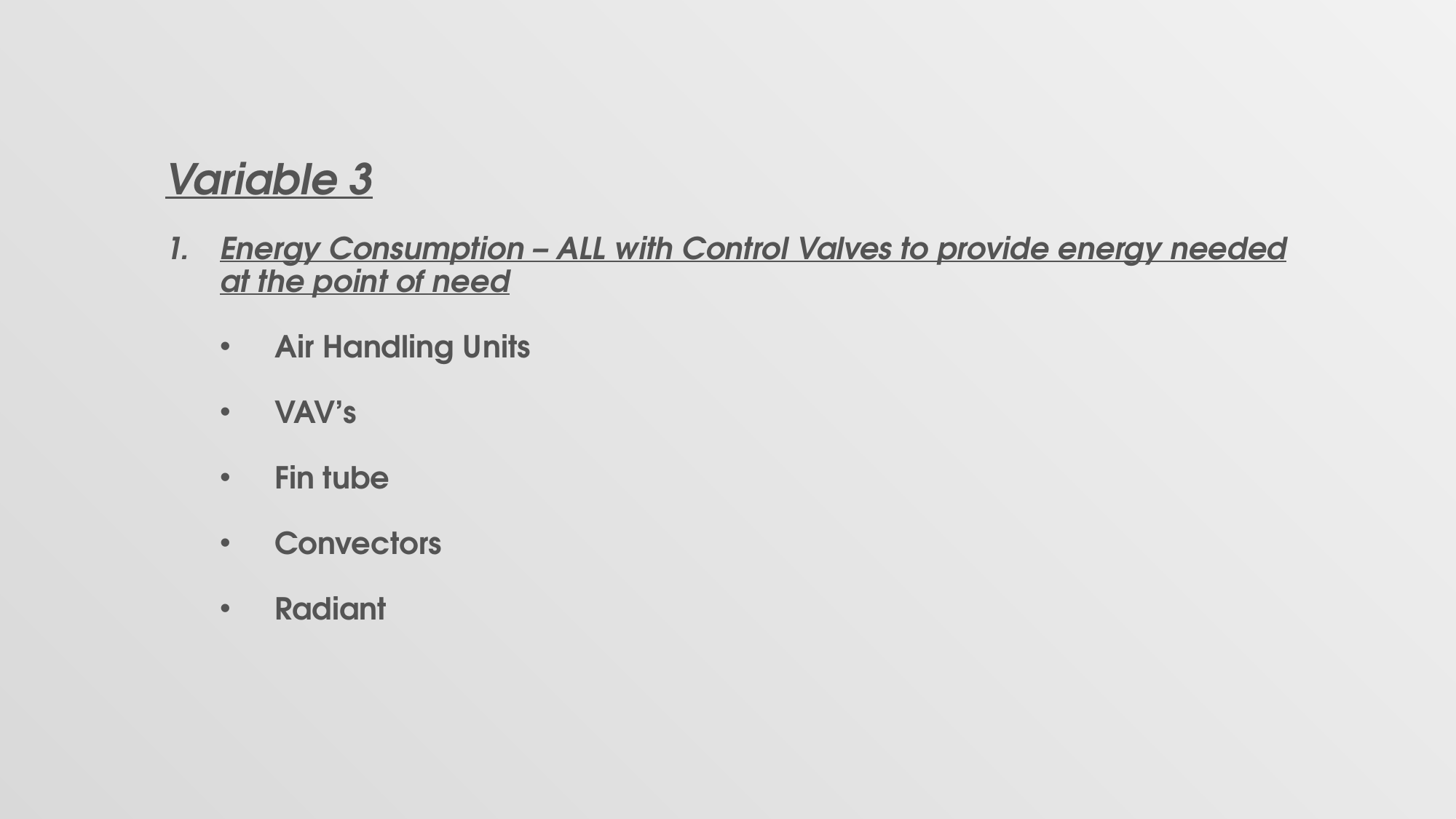

Variable 3

Energy Consumption – ALL with Control Valves to provide energy needed at the point of need

Air Handling Units

VAV’s

Fin tube

Convectors

Radiant